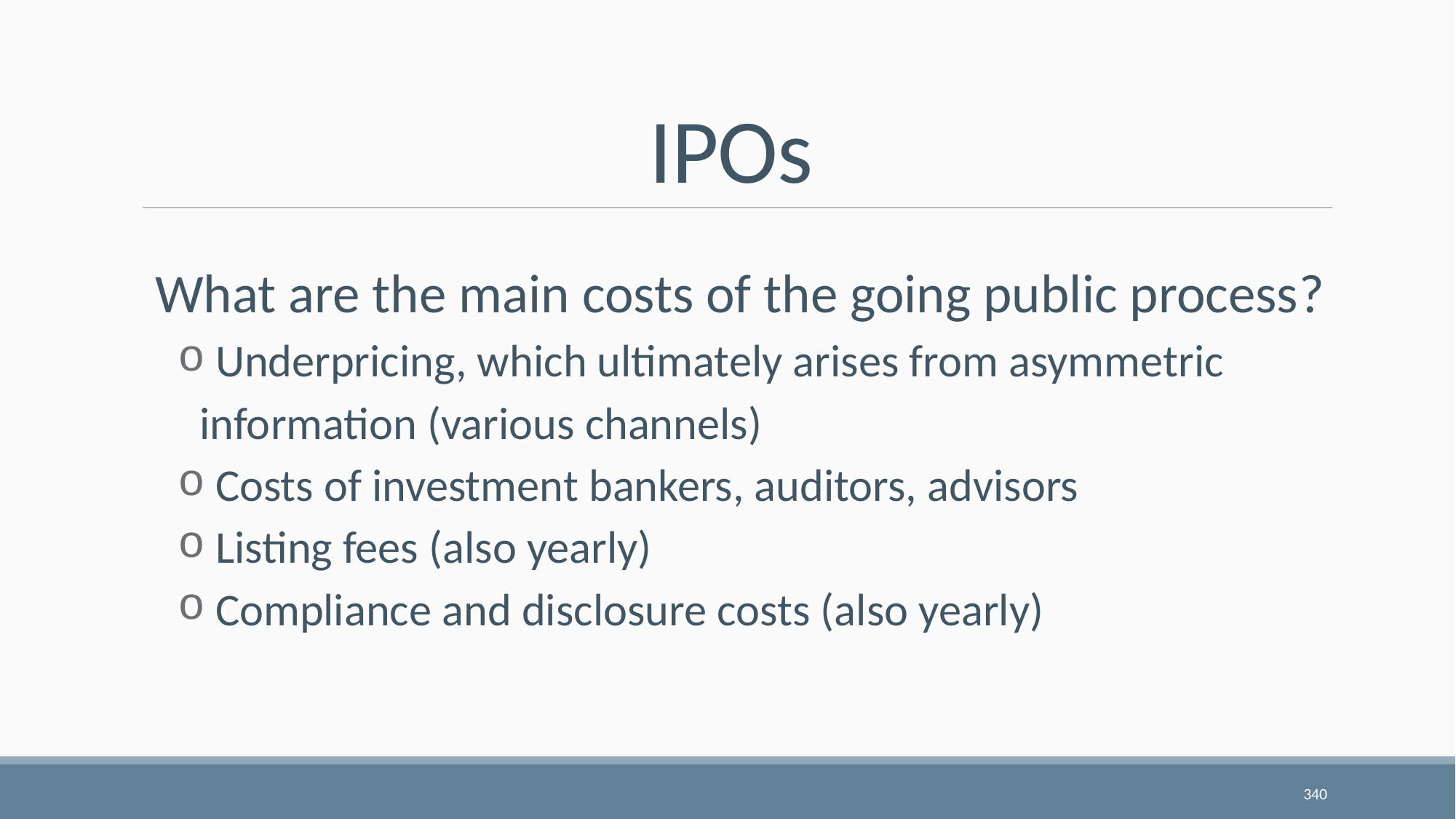

# IPOs
What are the main costs of the going public process?
 Underpricing, which ultimately arises from asymmetric information (various channels)
 Costs of investment bankers, auditors, advisors
 Listing fees (also yearly)
 Compliance and disclosure costs (also yearly)
340